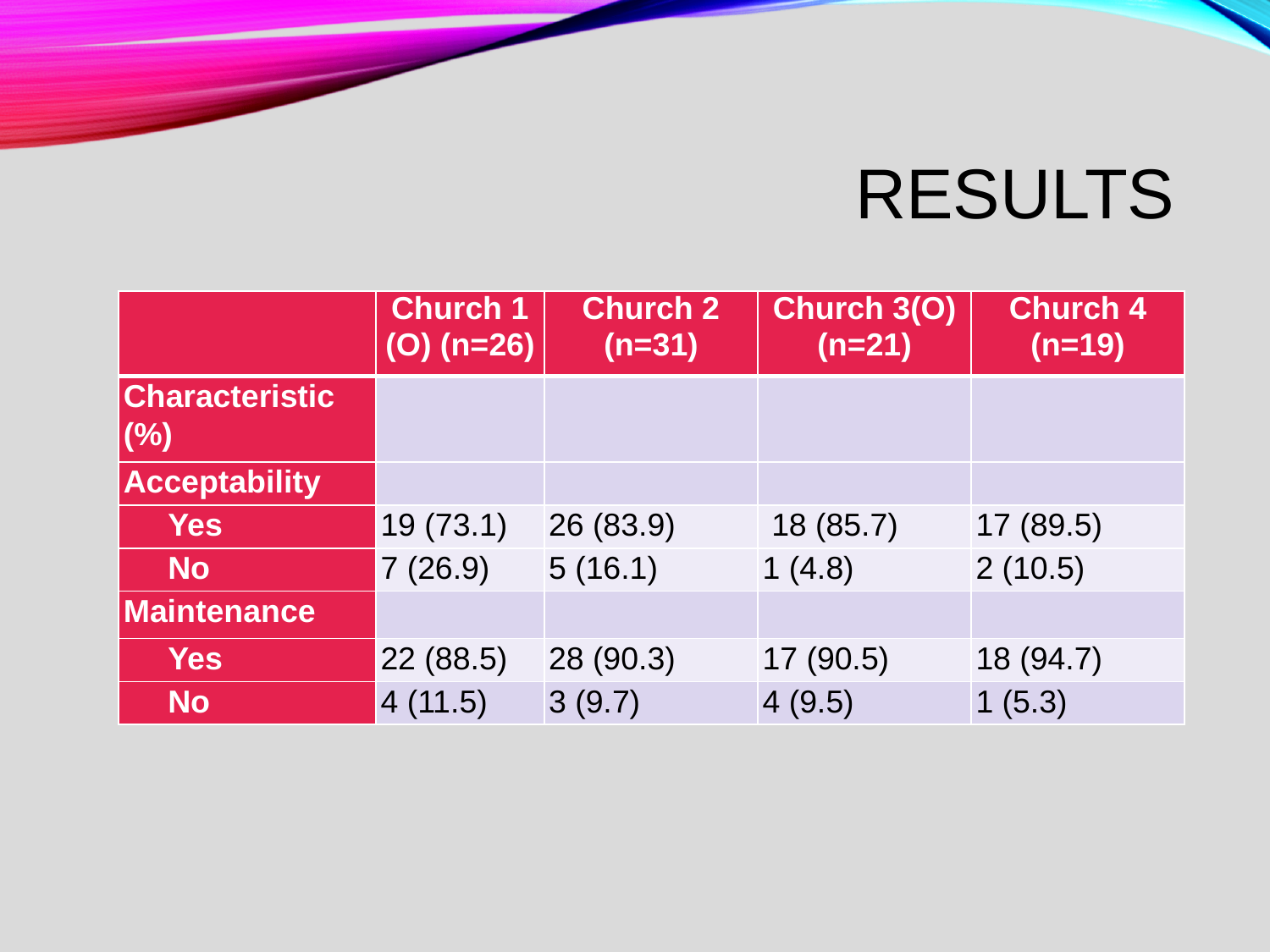

# Results
|  | Church 1 (O) (n=26) | Church 2 (n=31) | Church 3(O) (n=21) | Church 4 (n=19) |
| --- | --- | --- | --- | --- |
| Characteristic (%) |  |  |  |  |
| Acceptability |  |  |  |  |
| Yes | 19 (73.1) | 26 (83.9) | 18 (85.7) | 17 (89.5) |
| No | 7 (26.9) | 5 (16.1) | 1 (4.8) | 2 (10.5) |
| Maintenance |  |  |  |  |
| Yes | 22 (88.5) | 28 (90.3) | 17 (90.5) | 18 (94.7) |
| No | 4 (11.5) | 3 (9.7) | 4 (9.5) | 1 (5.3) |